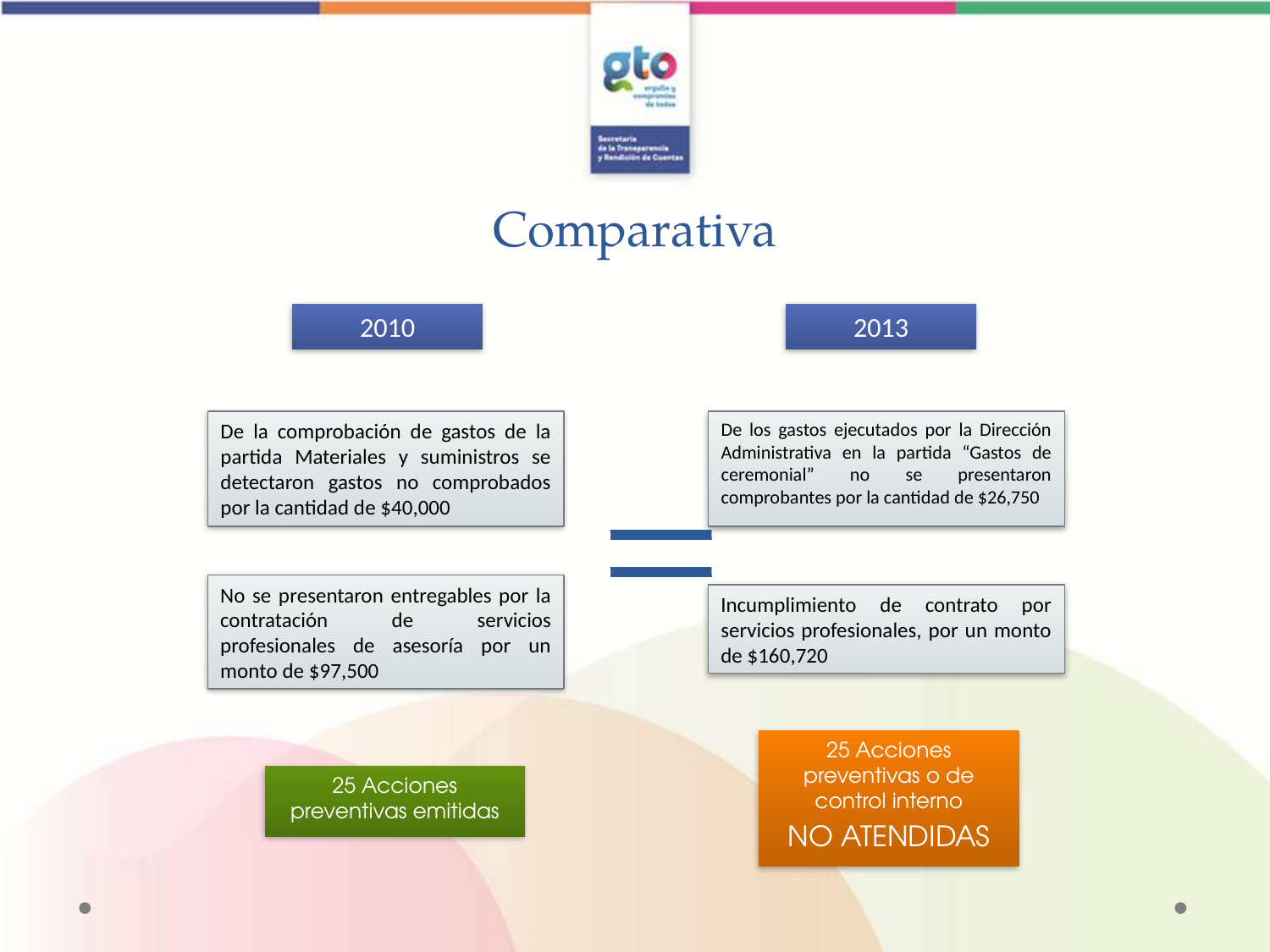

# Comparativa
2010

2013

De la comprobación de gastos de la partida Materiales y suministros se detectaron gastos no comprobados por la cantidad de $40,000
De los gastos ejecutados por la Dirección Administrativa en la partida “Gastos de ceremonial” no se presentaron comprobantes por la cantidad de $26,750
=
No se presentaron entregables por la contratación de servicios profesionales de asesoría por un monto de $97,500
Incumplimiento de contrato por servicios profesionales, por un monto de $160,720
25 Acciones preventivas o de control interno
NO ATENDIDAS
25 Acciones preventivas emitidas